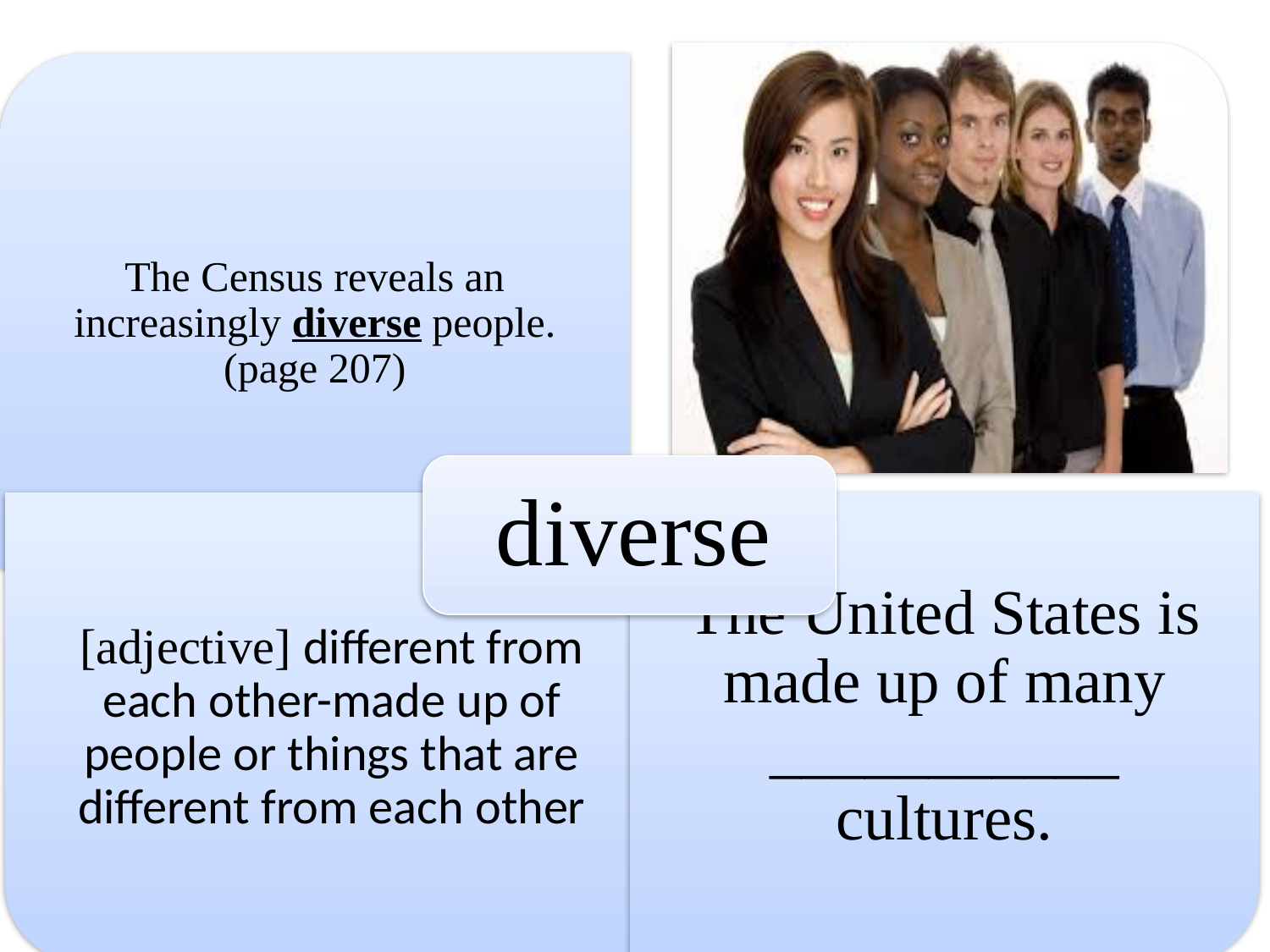

The Census reveals an increasingly diverse people. (page 207)

[adjective] different from each other-made up of people or things that are different from each other
The United States is made up of many ___________ cultures.
diverse
#